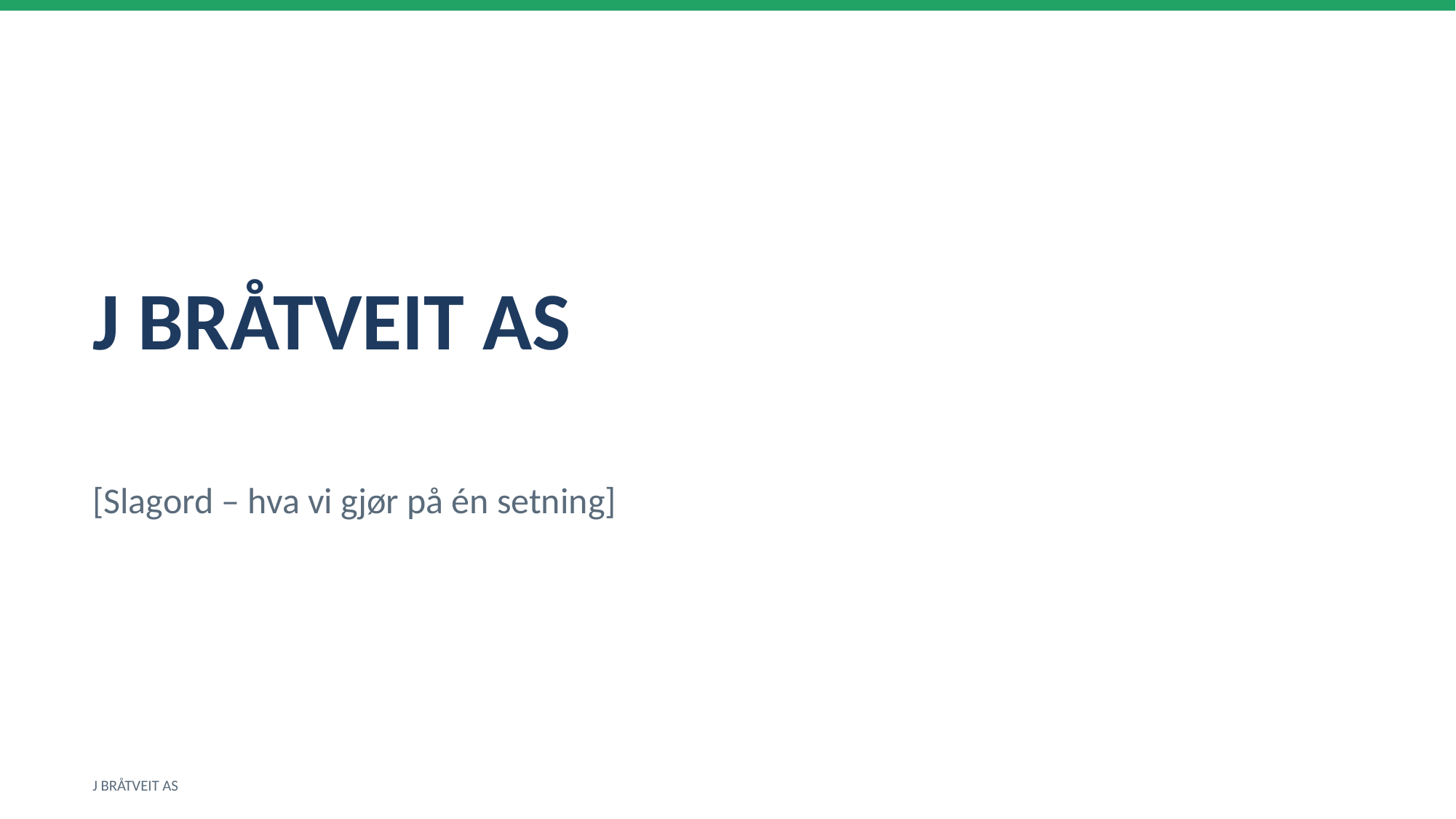

J BRÅTVEIT AS
[Slagord – hva vi gjør på én setning]
J BRÅTVEIT AS